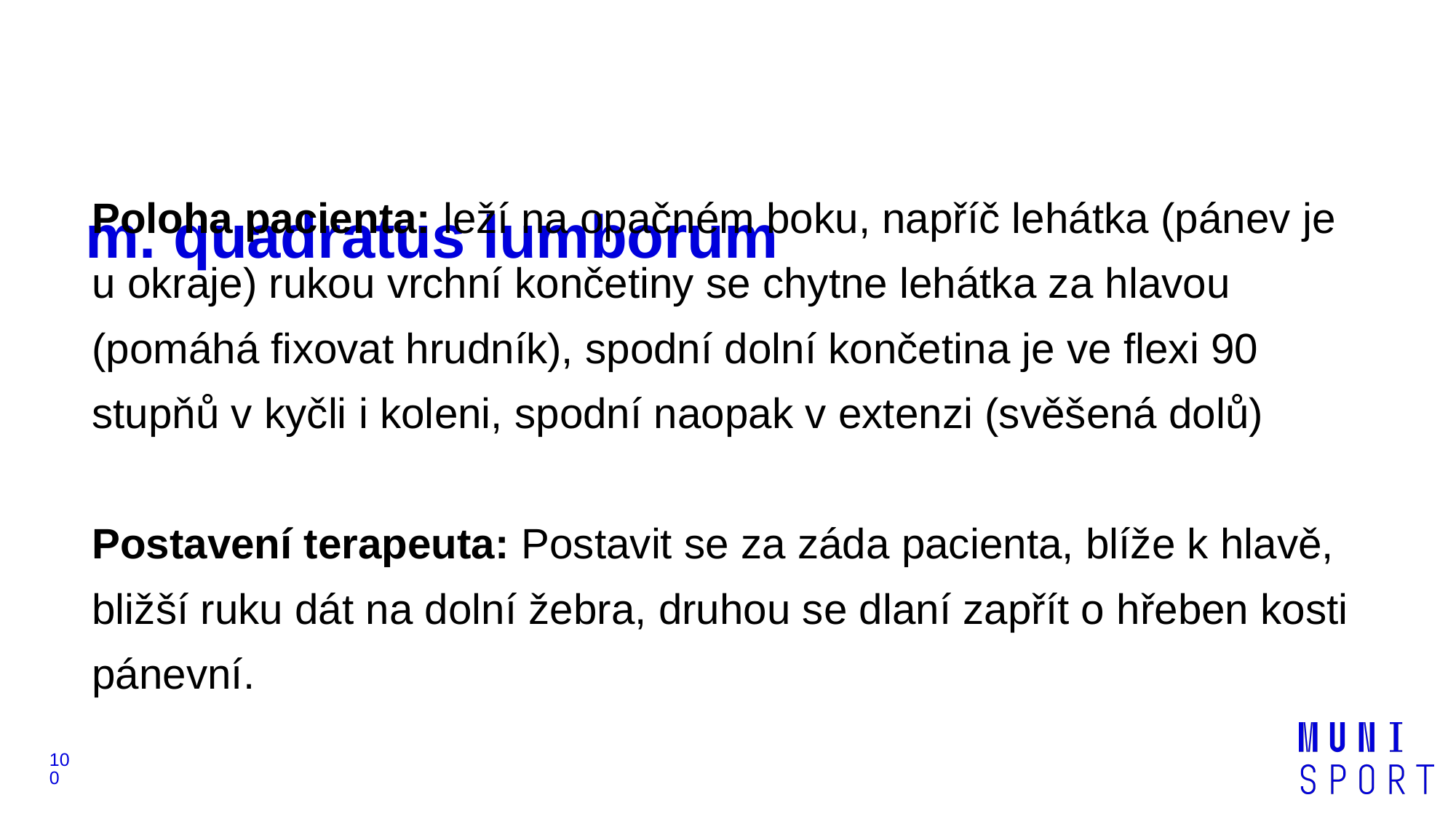

# m. quadratus lumborum
Poloha pacienta: leží na opačném boku, napříč lehátka (pánev je u okraje) rukou vrchní končetiny se chytne lehátka za hlavou (pomáhá fixovat hrudník), spodní dolní končetina je ve flexi 90 stupňů v kyčli i koleni, spodní naopak v extenzi (svěšená dolů)

Postavení terapeuta: Postavit se za záda pacienta, blíže k hlavě, bližší ruku dát na dolní žebra, druhou se dlaní zapřít o hřeben kosti pánevní.
100